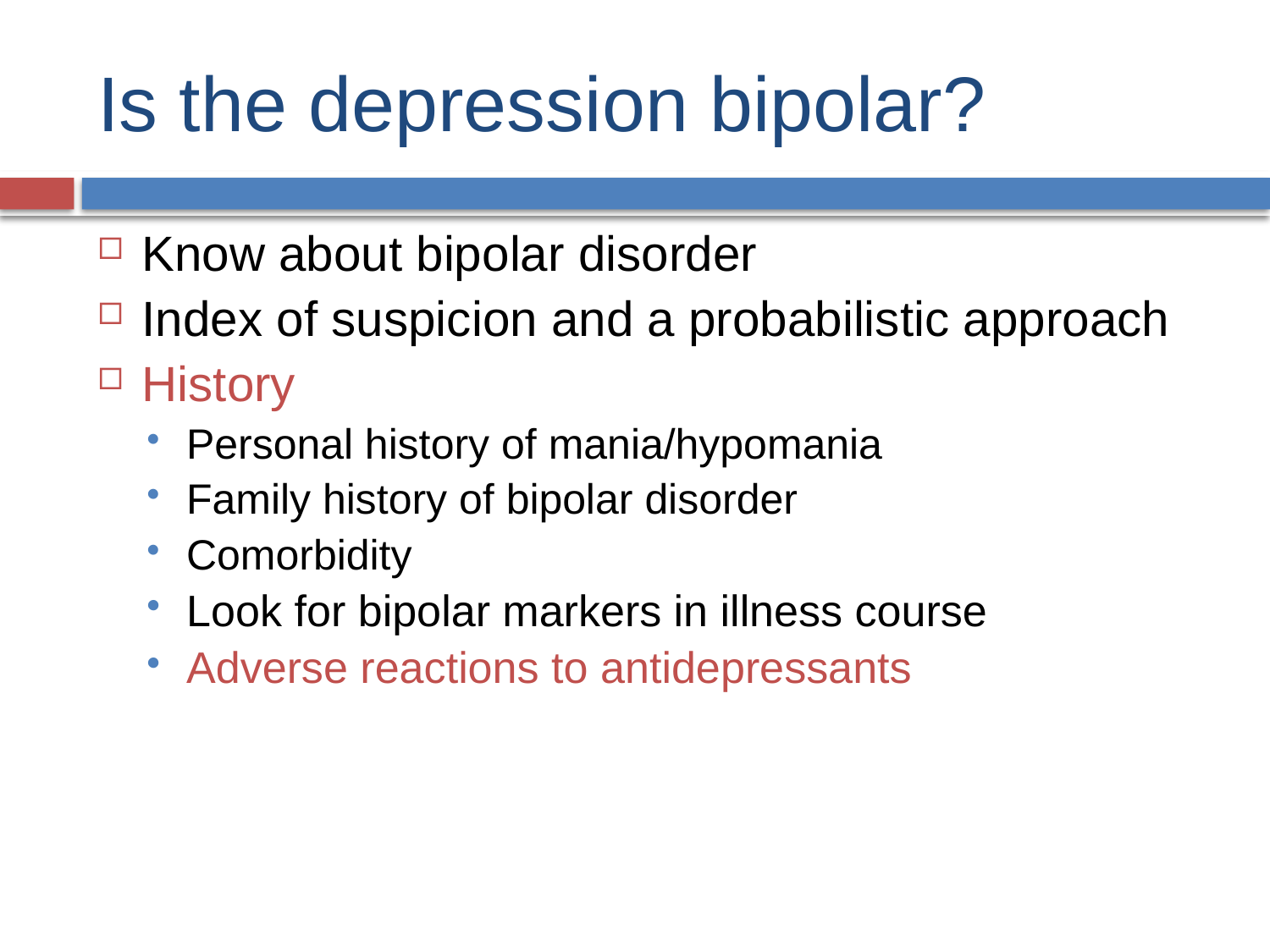

# Is the depression bipolar?
Know about bipolar disorder
Index of suspicion and a probabilistic approach
History
Personal history of mania/hypomania
Family history of bipolar disorder
Comorbidity
Look for bipolar markers in illness course
Adverse reactions to antidepressants